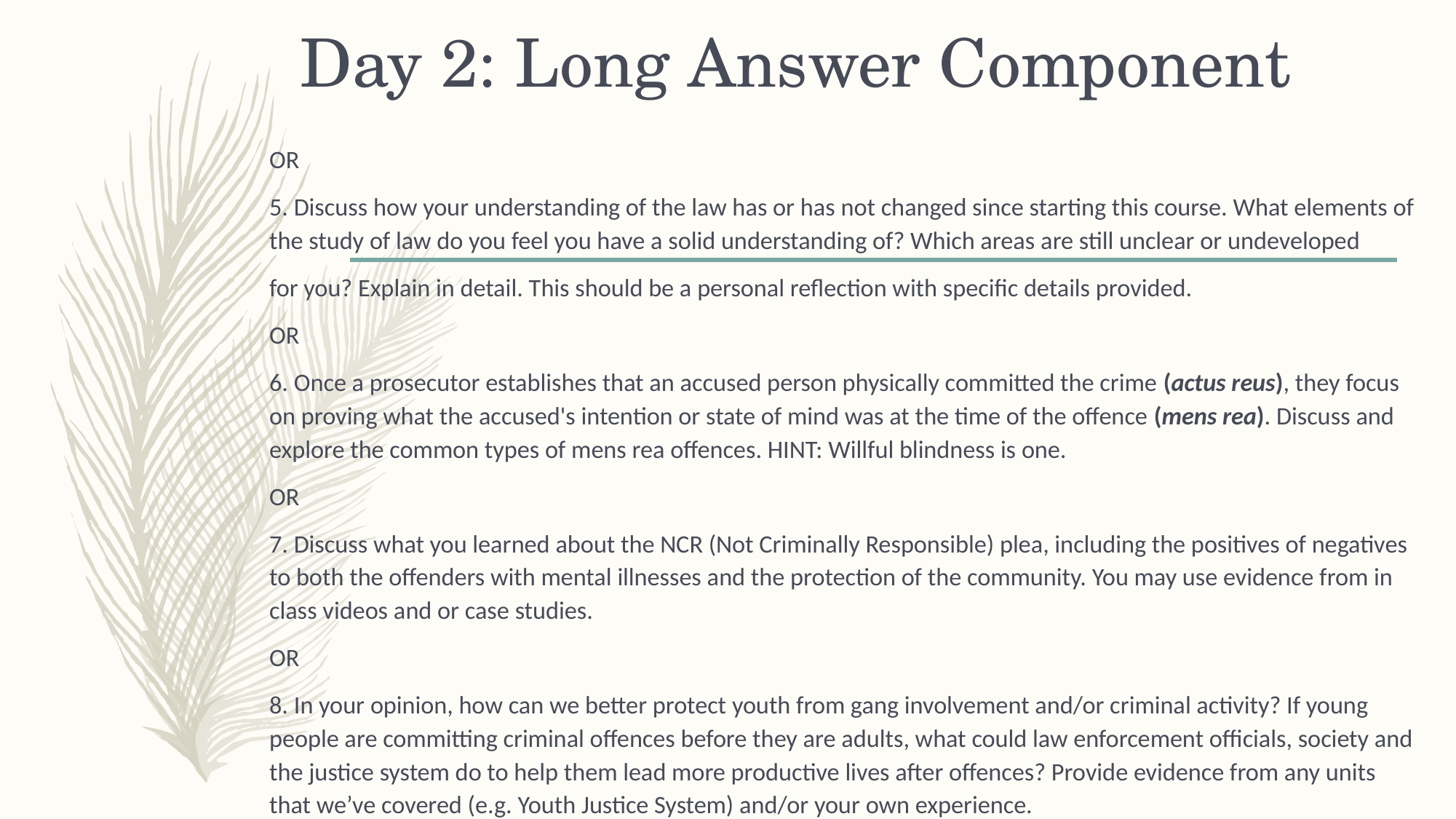

# Day 2: Long Answer Component
OR
5. Discuss how your understanding of the law has or has not changed since starting this course. What elements of the study of law do you feel you have a solid understanding of? Which areas are still unclear or undeveloped
for you? Explain in detail. This should be a personal reflection with specific details provided.
OR
6. Once a prosecutor establishes that an accused person physically committed the crime (actus reus), they focus on proving what the accused's intention or state of mind was at the time of the offence (mens rea). Discuss and explore the common types of mens rea offences. HINT: Willful blindness is one.
OR
7. Discuss what you learned about the NCR (Not Criminally Responsible) plea, including the positives of negatives to both the offenders with mental illnesses and the protection of the community. You may use evidence from in class videos and or case studies.
OR
8. In your opinion, how can we better protect youth from gang involvement and/or criminal activity? If young people are committing criminal offences before they are adults, what could law enforcement officials, society and the justice system do to help them lead more productive lives after offences? Provide evidence from any units that we’ve covered (e.g. Youth Justice System) and/or your own experience.